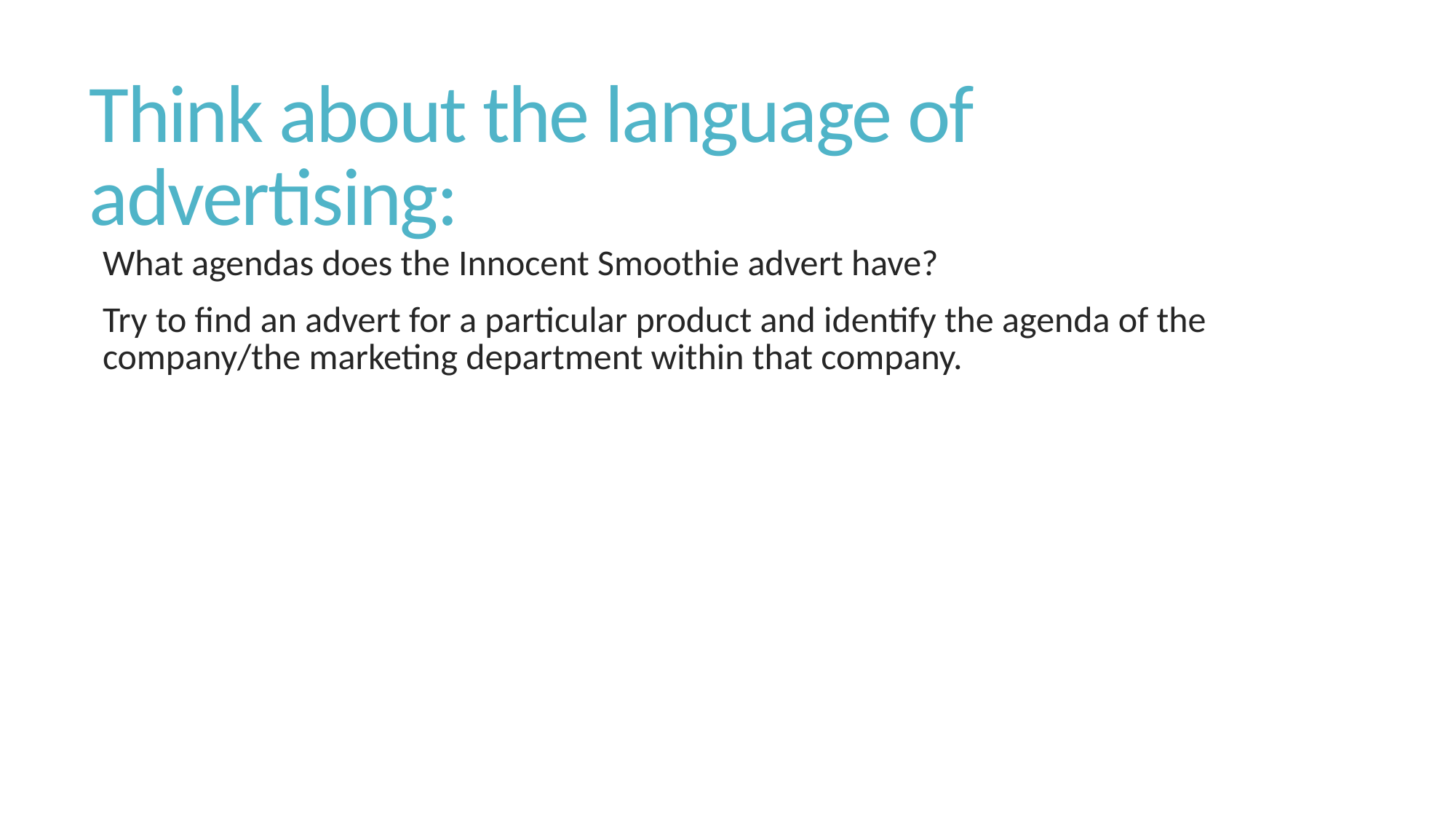

# Think about the language of advertising:
What agendas does the Innocent Smoothie advert have?
Try to find an advert for a particular product and identify the agenda of the company/the marketing department within that company.